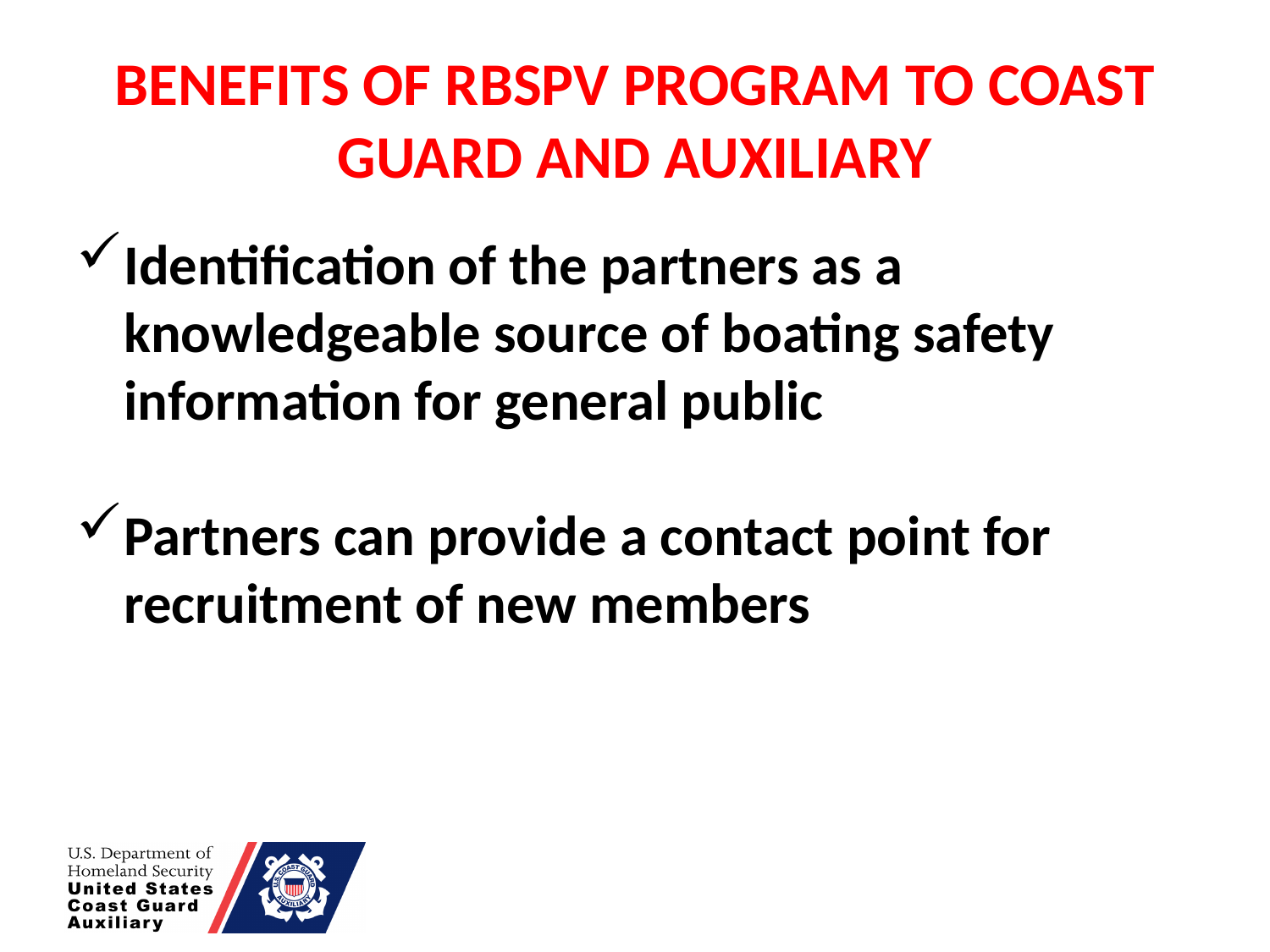

# BENEFITS OF RBSPV PROGRAM TO COAST GUARD AND AUXILIARY
Identification of the partners as a knowledgeable source of boating safety information for general public

Partners can provide a contact point for recruitment of new members